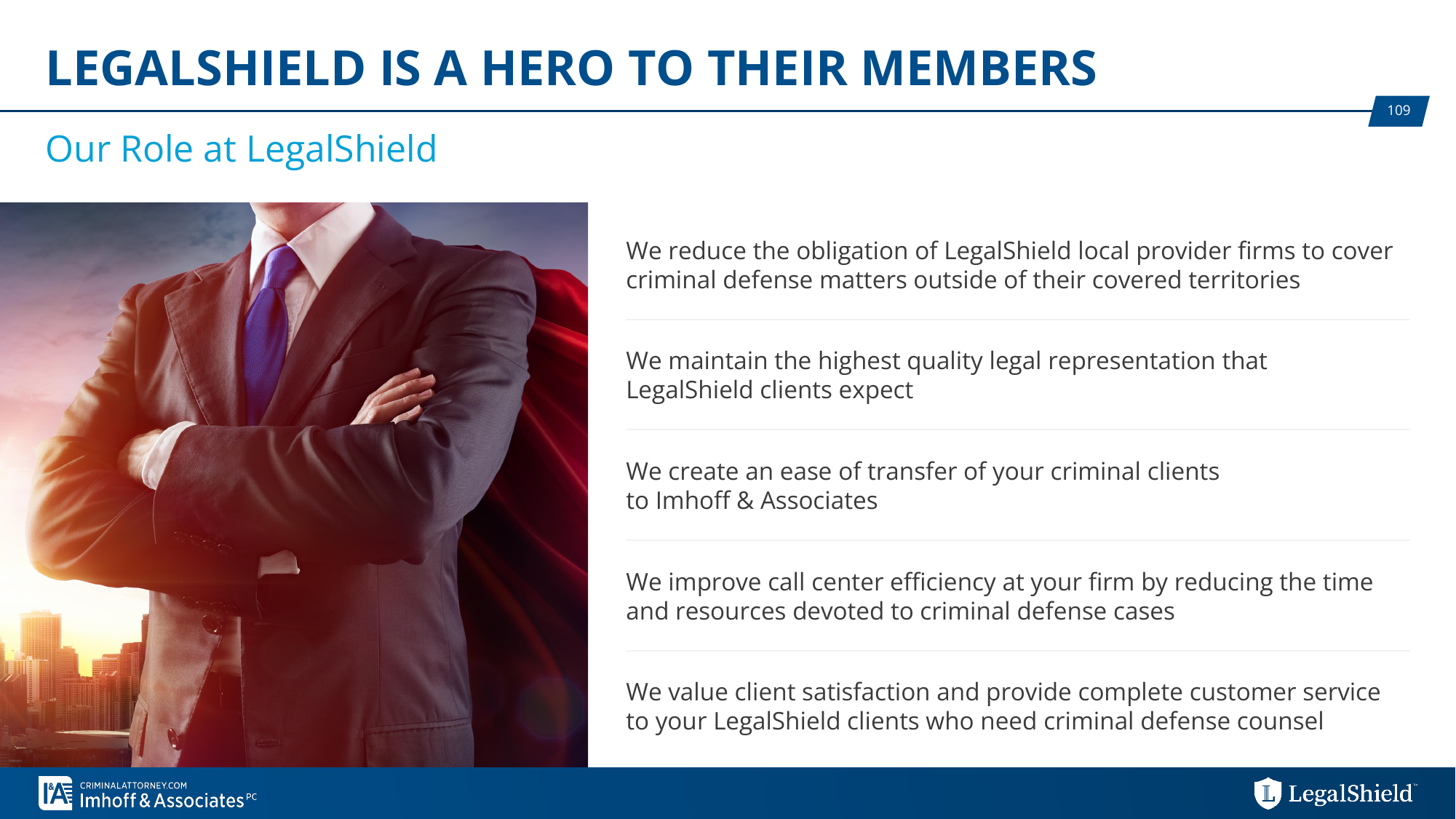

# LegalShield Is A Hero To Their Members
Our Role at LegalShield

We reduce the obligation of LegalShield local provider firms to cover criminal defense matters outside of their covered territories
We maintain the highest quality legal representation that
LegalShield clients expect
We create an ease of transfer of your criminal clients
to Imhoff & Associates
We improve call center efficiency at your firm by reducing the time
and resources devoted to criminal defense cases
We value client satisfaction and provide complete customer service to your LegalShield clients who need criminal defense counsel